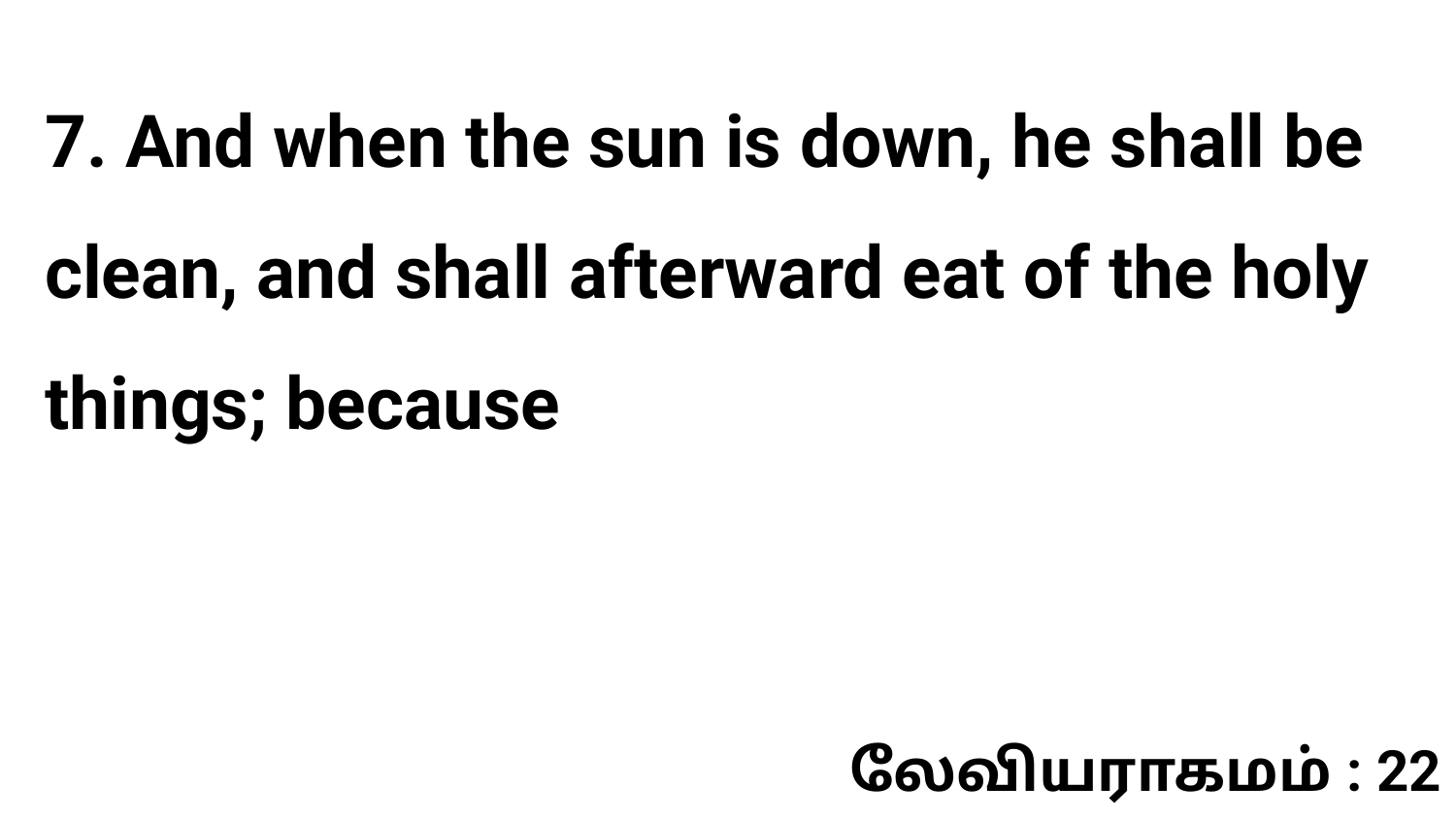

7. And when the sun is down, he shall be clean, and shall afterward eat of the holy things; because
லேவியராகமம் : 22